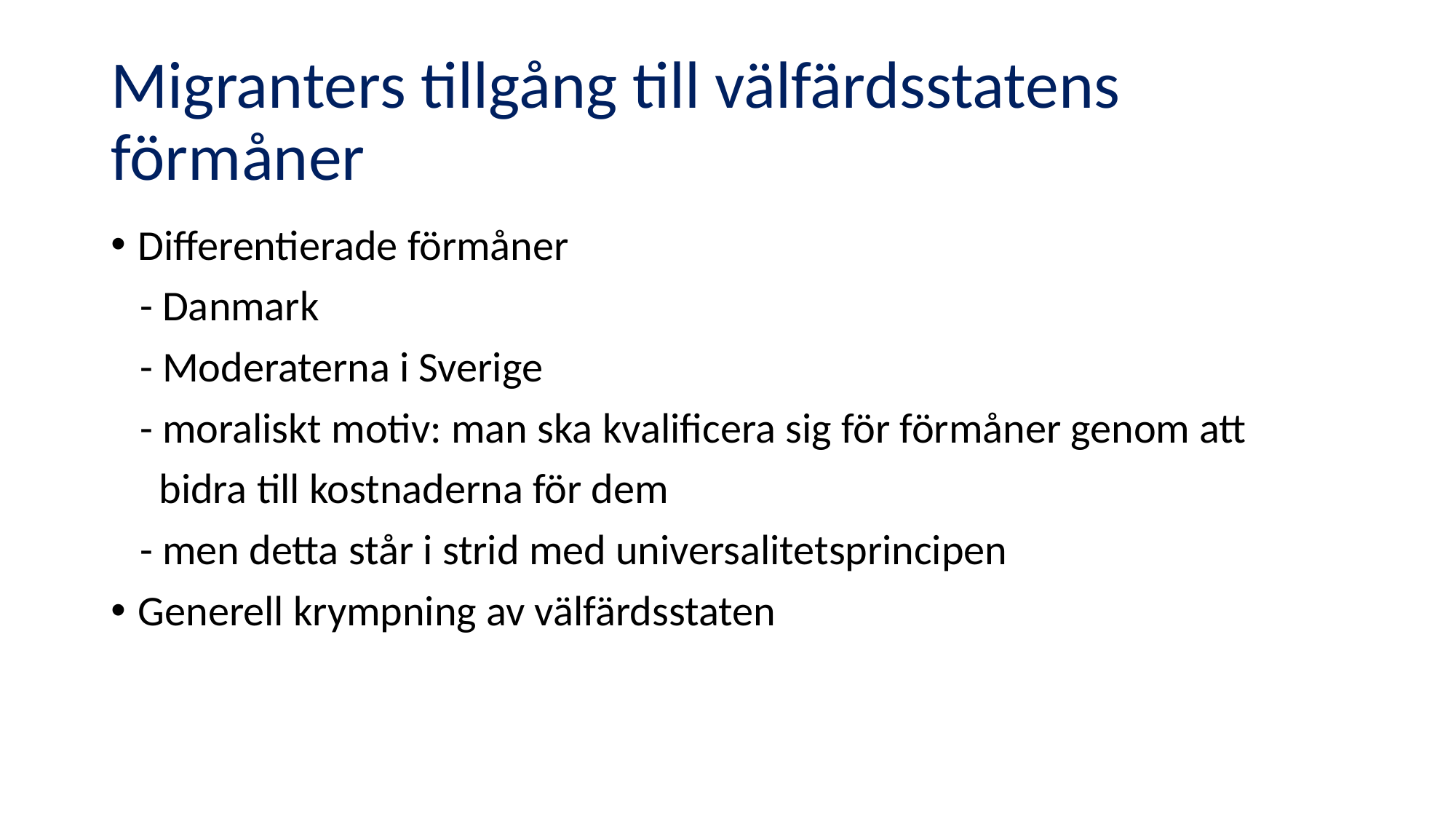

# Migranters tillgång till välfärdsstatens förmåner
Differentierade förmåner
   - Danmark
   - Moderaterna i Sverige
   - moraliskt motiv: man ska kvalificera sig för förmåner genom att
     bidra till kostnaderna för dem
   - men detta står i strid med universalitetsprincipen
Generell krympning av välfärdsstaten